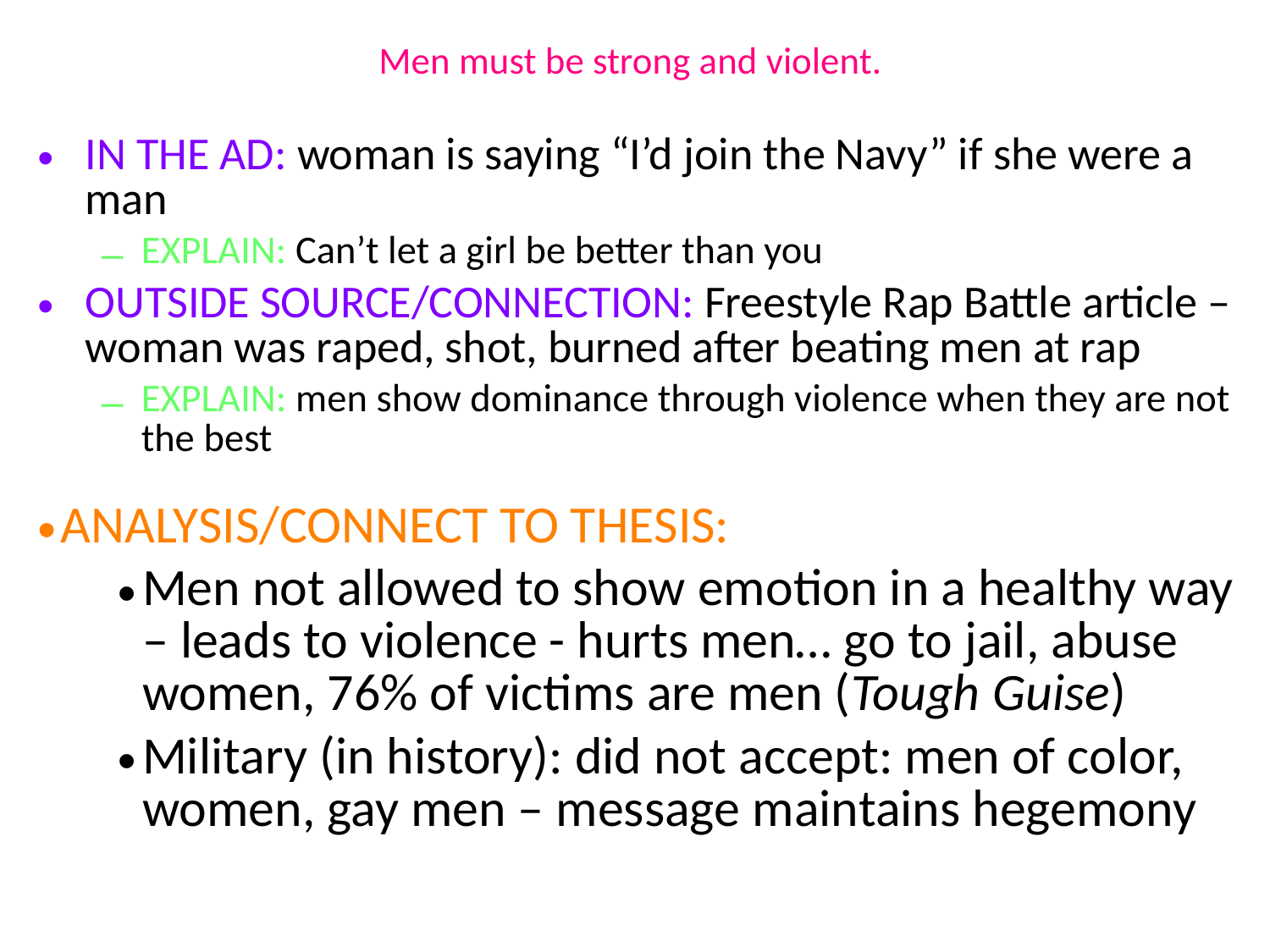

# Men must be strong and violent.
IN THE AD: woman is saying “I’d join the Navy” if she were a man
EXPLAIN: Can’t let a girl be better than you
OUTSIDE SOURCE/CONNECTION: Freestyle Rap Battle article – woman was raped, shot, burned after beating men at rap
EXPLAIN: men show dominance through violence when they are not the best

ANALYSIS/CONNECT TO THESIS:
Men not allowed to show emotion in a healthy way – leads to violence - hurts men… go to jail, abuse women, 76% of victims are men (Tough Guise)
Military (in history): did not accept: men of color, women, gay men – message maintains hegemony